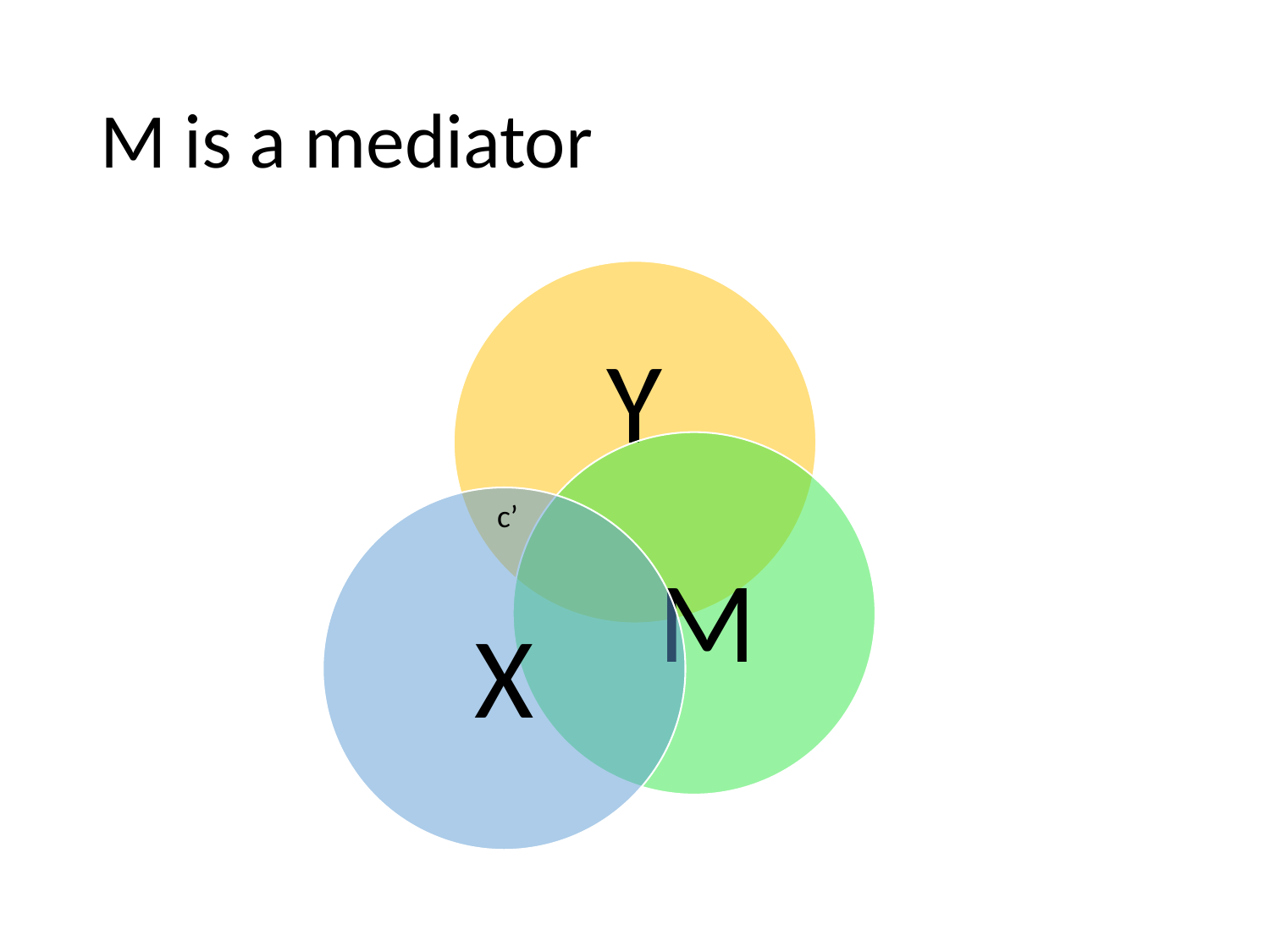

# M is a mediator
Y
 M
X
c’